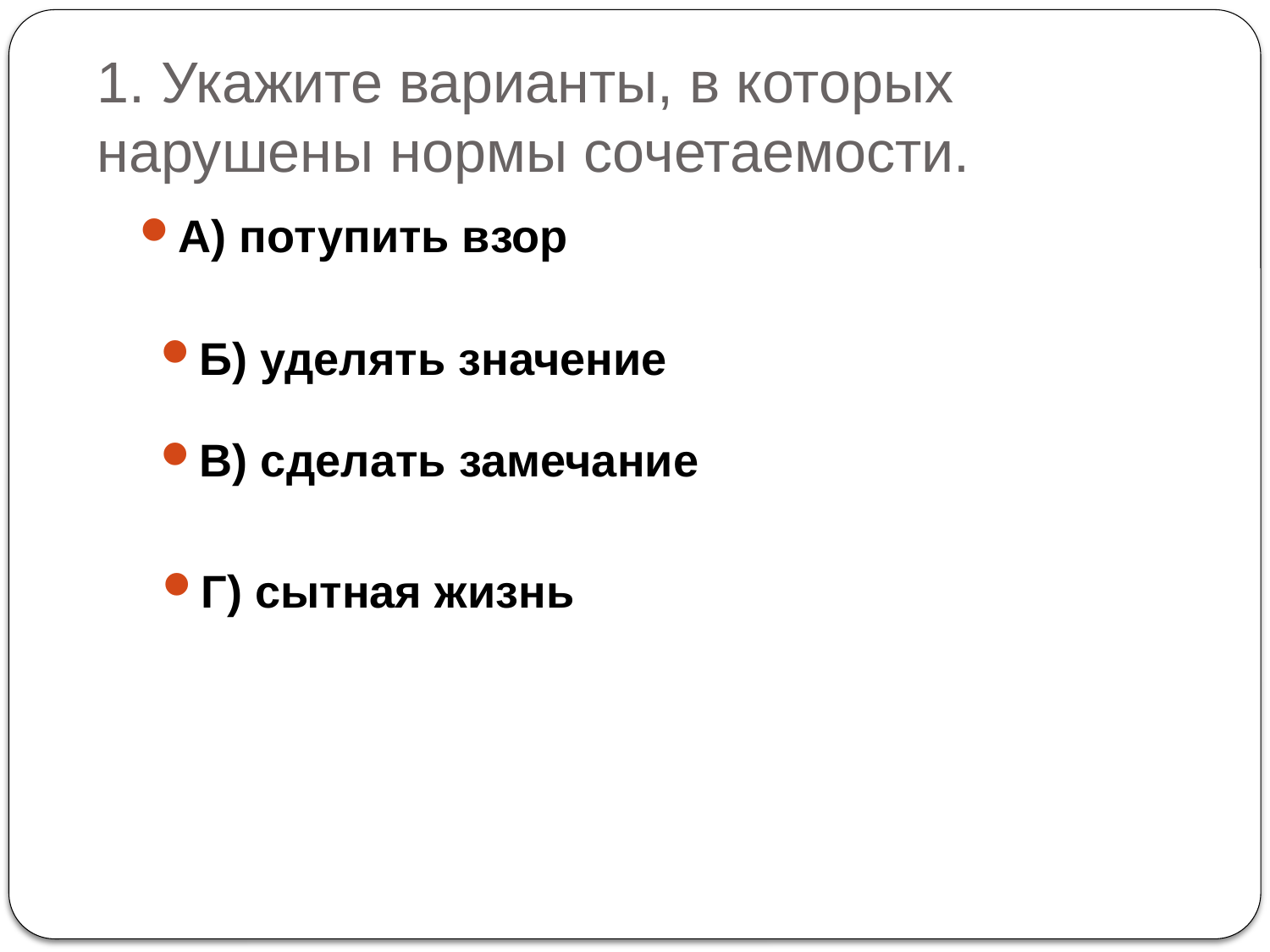

# 1. Укажите варианты, в которых нарушены нормы сочетаемости.
А) потупить взор
Б) уделять значение
В) сделать замечание
Г) сытная жизнь